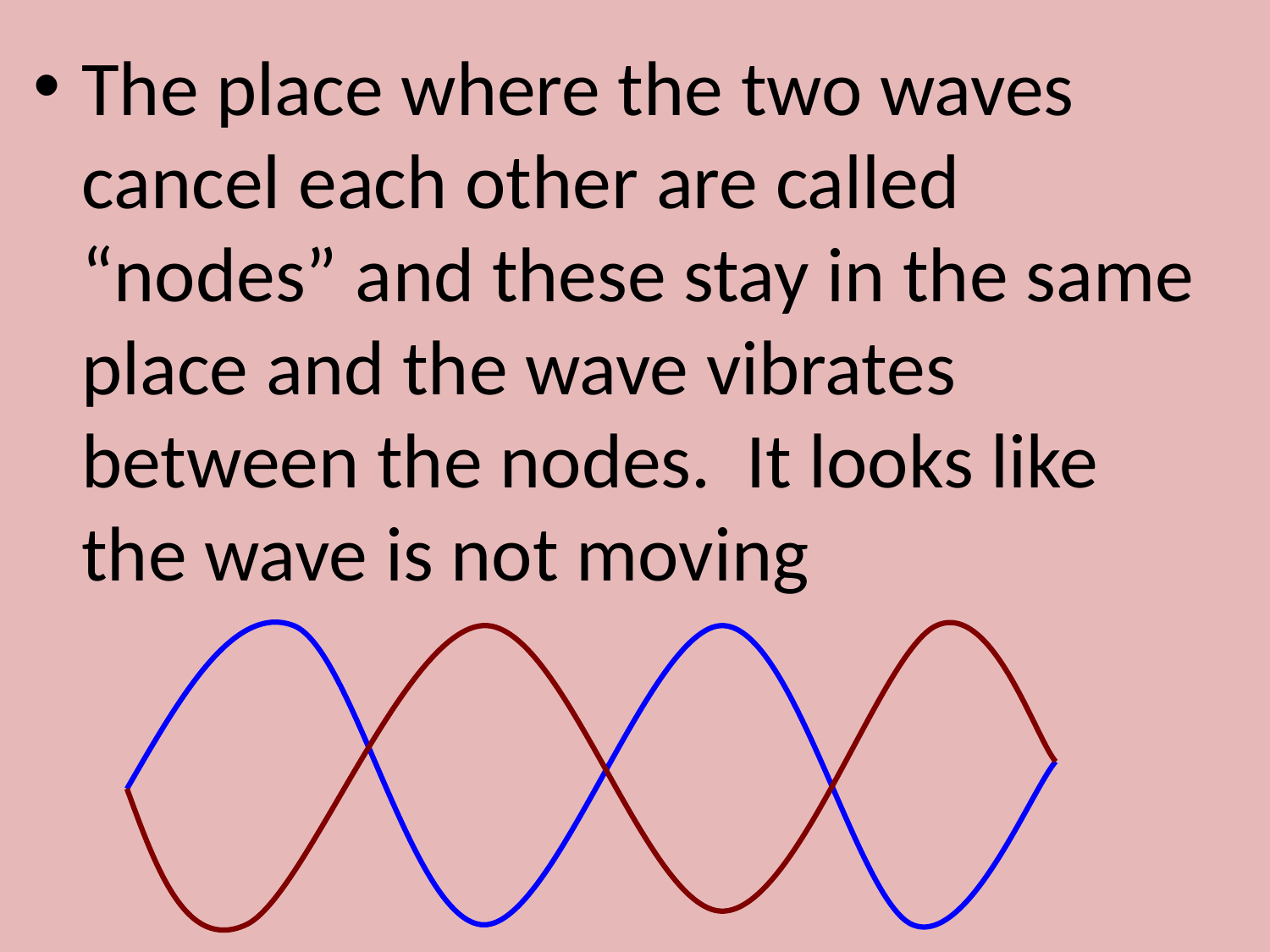

The place where the two waves cancel each other are called “nodes” and these stay in the same place and the wave vibrates between the nodes.  It looks like the wave is not moving